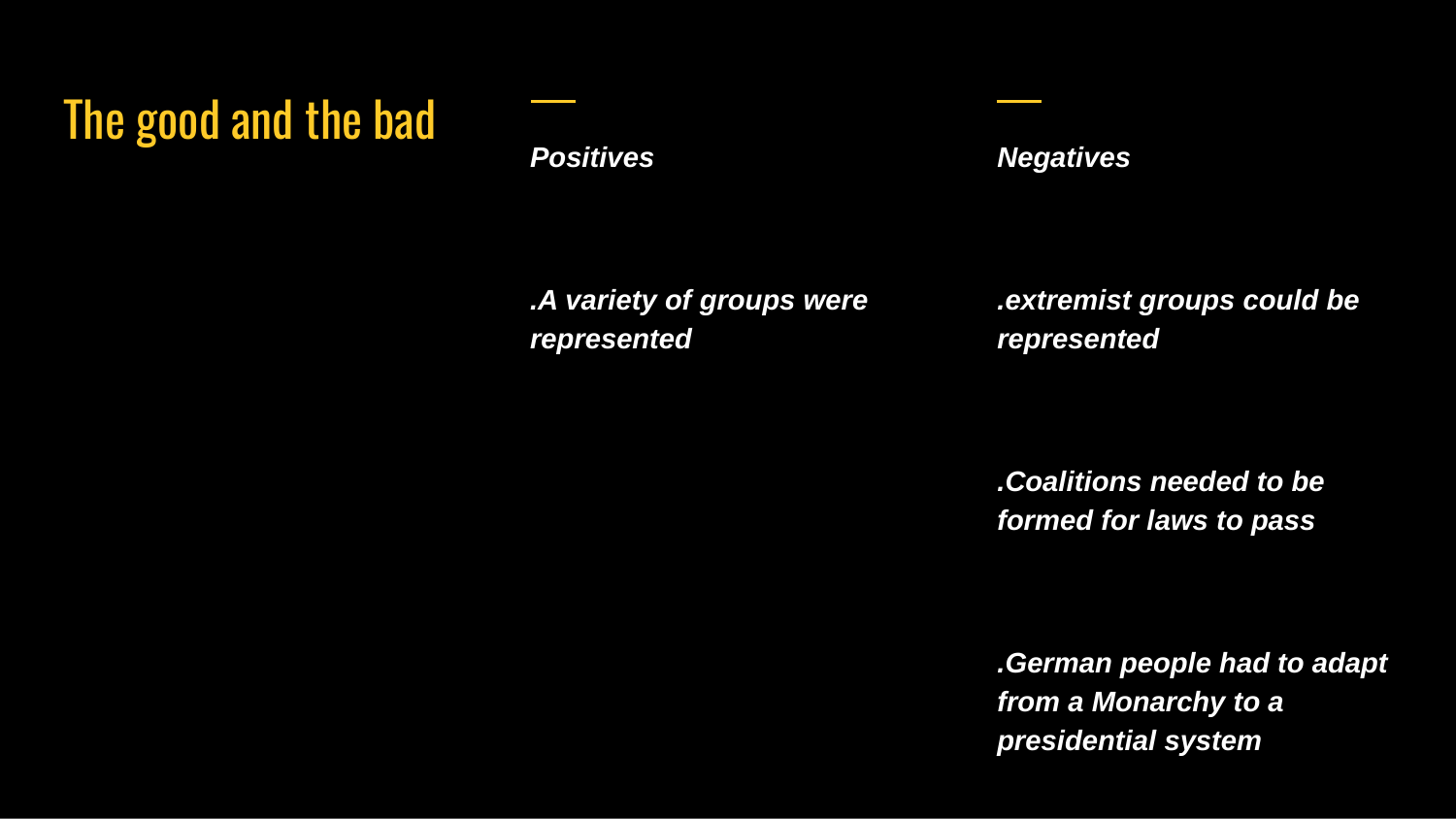

# The good and the bad
Positives

.A variety of groups were represented
Negatives

.extremist groups could be represented

.Coalitions needed to be formed for laws to pass

.German people had to adapt from a Monarchy to a presidential system